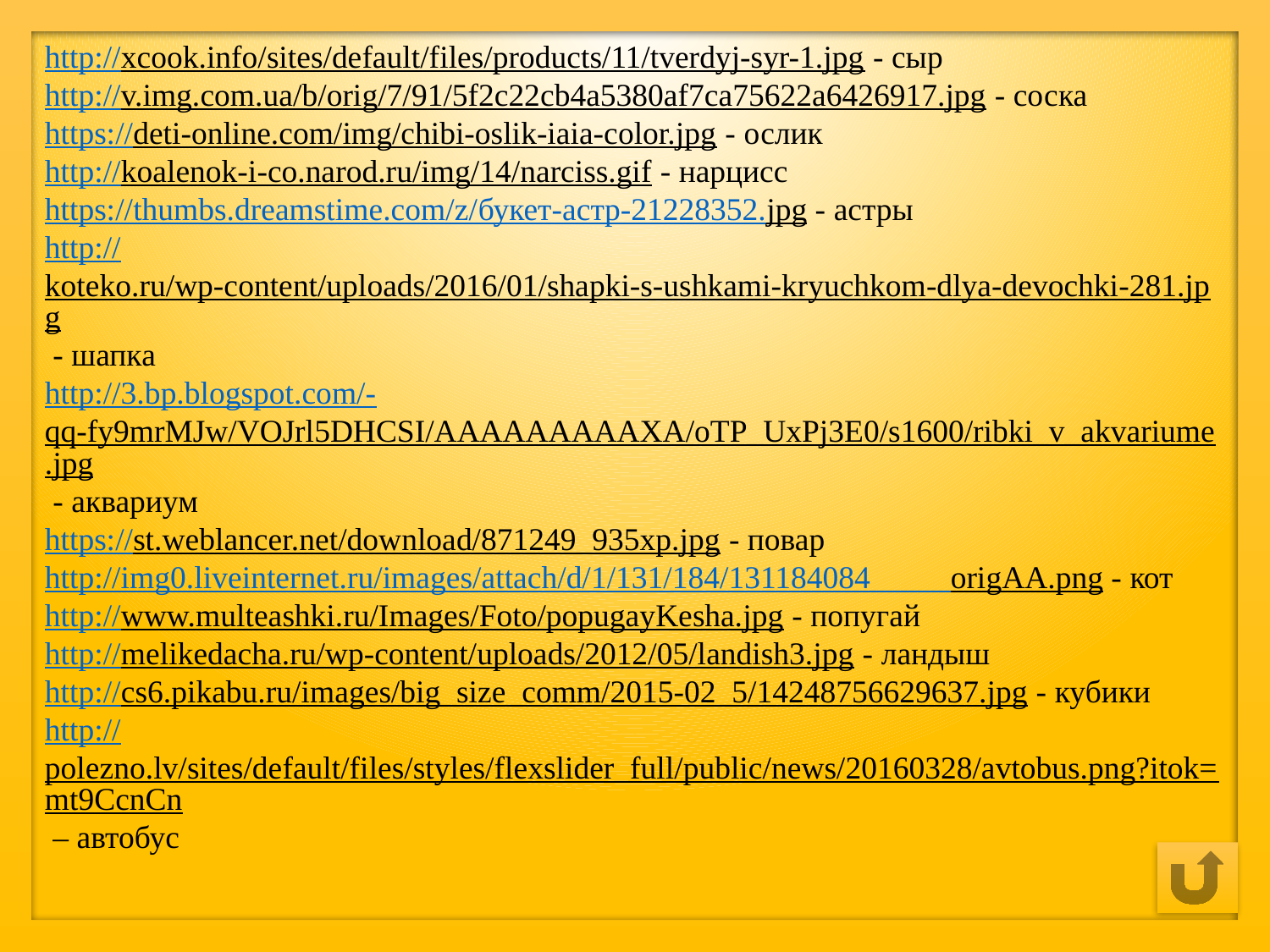

http://xcook.info/sites/default/files/products/11/tverdyj-syr-1.jpg - сыр
http://v.img.com.ua/b/orig/7/91/5f2c22cb4a5380af7ca75622a6426917.jpg - соска
https://deti-online.com/img/chibi-oslik-iaia-color.jpg - ослик
http://koalenok-i-co.narod.ru/img/14/narciss.gif - нарцисс
https://thumbs.dreamstime.com/z/букет-астр-21228352.jpg - астры
http://koteko.ru/wp-content/uploads/2016/01/shapki-s-ushkami-kryuchkom-dlya-devochki-281.jpg - шапка
http://3.bp.blogspot.com/-qq-fy9mrMJw/VOJrl5DHCSI/AAAAAAAAAXA/oTP_UxPj3E0/s1600/ribki_v_akvariume.jpg - аквариум
https://st.weblancer.net/download/871249_935xp.jpg - повар
http://img0.liveinternet.ru/images/attach/d/1/131/184/131184084_____origAA.png - кот
http://www.multeashki.ru/Images/Foto/popugayKesha.jpg - попугай
http://melikedacha.ru/wp-content/uploads/2012/05/landish3.jpg - ландыш
http://cs6.pikabu.ru/images/big_size_comm/2015-02_5/14248756629637.jpg - кубики
http://polezno.lv/sites/default/files/styles/flexslider_full/public/news/20160328/avtobus.png?itok=mt9CcnCn – автобус